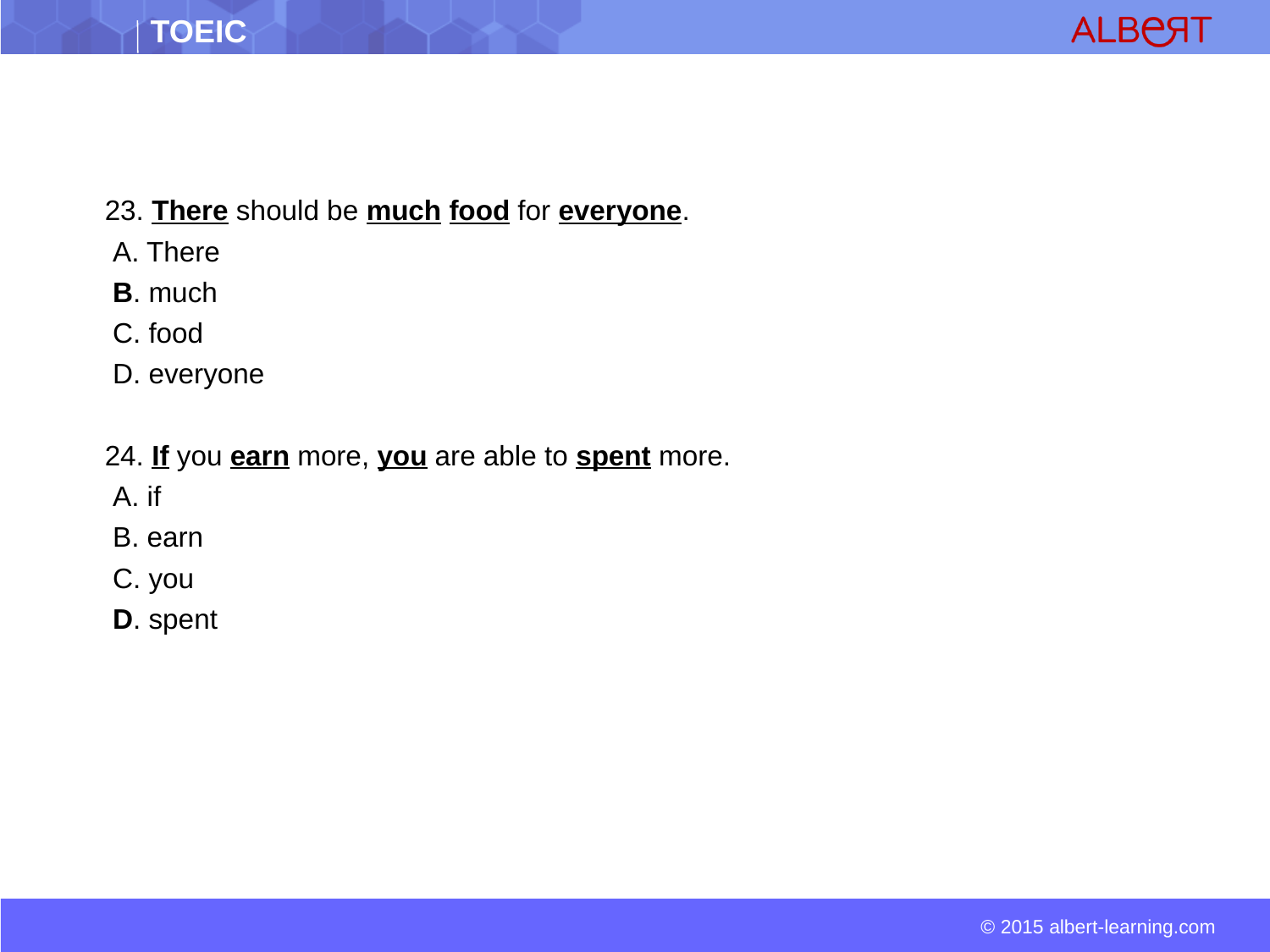

23. There should be much food for everyone.
  A. There
  B. much
  C. food
  D. everyone

 24. If you earn more, you are able to spent more.
  A. if
  B. earn
  C. you
  D. spent